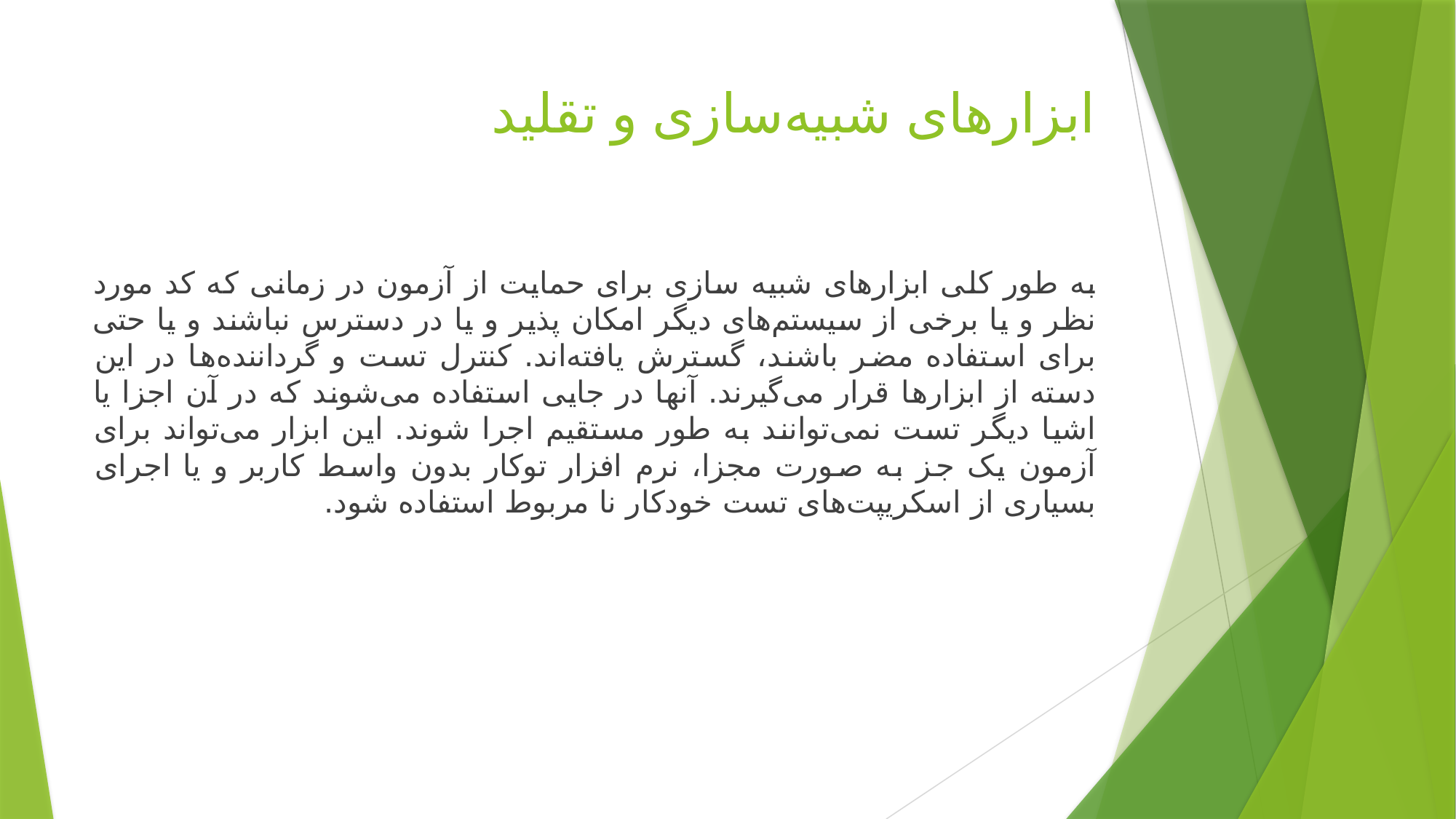

# ابزارهای شبیه‌سازی و تقلید
به طور کلی ابزارهای شبیه سازی برای حمایت از آزمون در زمانی که کد مورد نظر و یا برخی از سیستم‌های دیگر امکان پذیر و یا در دسترس نباشند و یا حتی برای استفاده مضر باشند، گسترش یافته‌اند. کنترل تست و گرداننده‌ها در این دسته از ابزارها قرار می‌گیرند. آنها در جایی استفاده می‌شوند که در آن اجزا یا اشیا دیگر تست نمی‌توانند به طور مستقیم اجرا شوند. این ابزار می‌تواند برای آزمون یک جز به صورت مجزا، نرم افزار توکار بدون واسط کاربر و یا اجرای بسیاری از اسکریپت‌های تست خودکار نا مربوط استفاده شود.